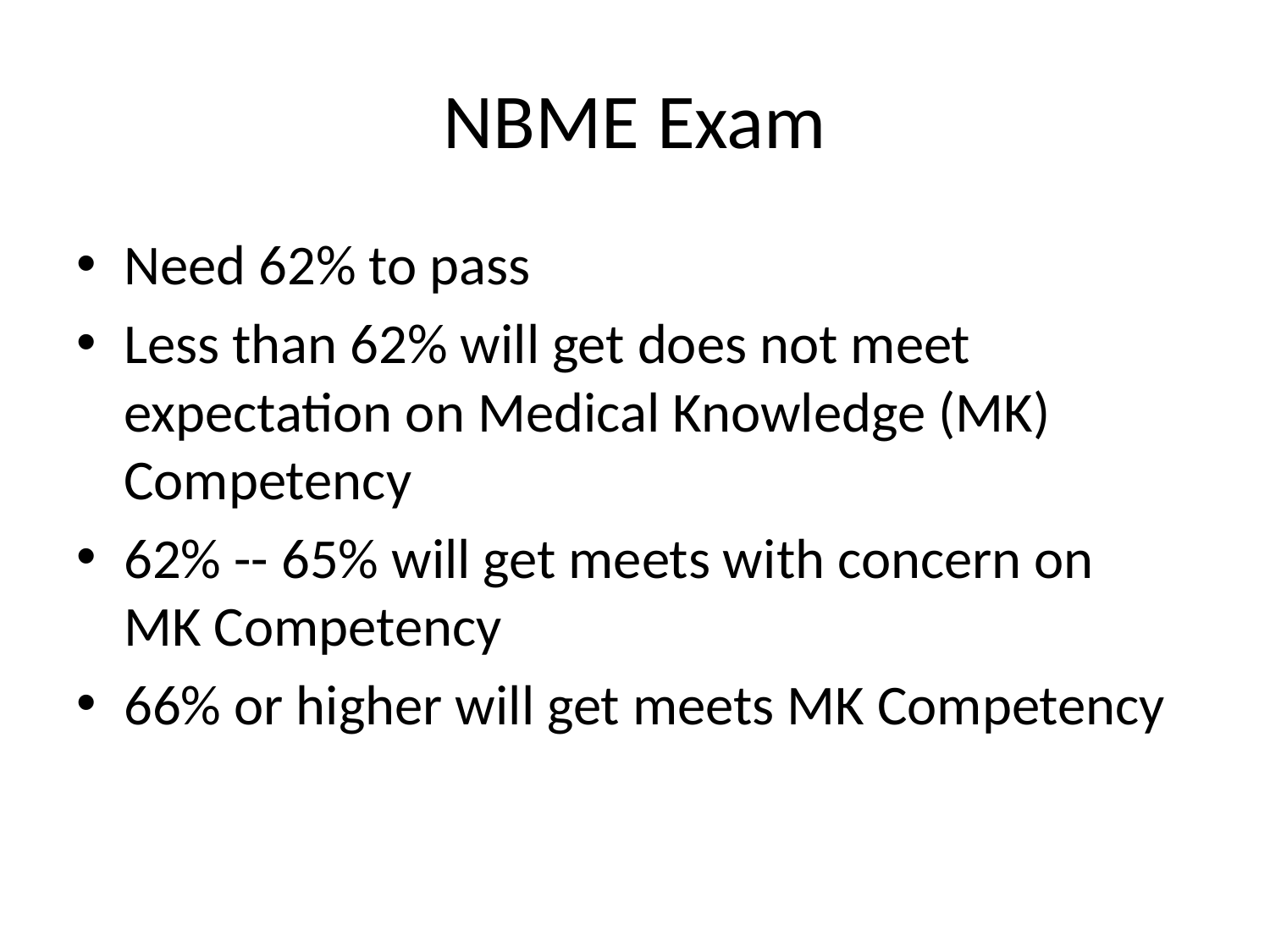

# NBME Exam
Need 62% to pass
Less than 62% will get does not meet expectation on Medical Knowledge (MK) Competency
62% -- 65% will get meets with concern on   MK Competency
66% or higher will get meets MK Competency